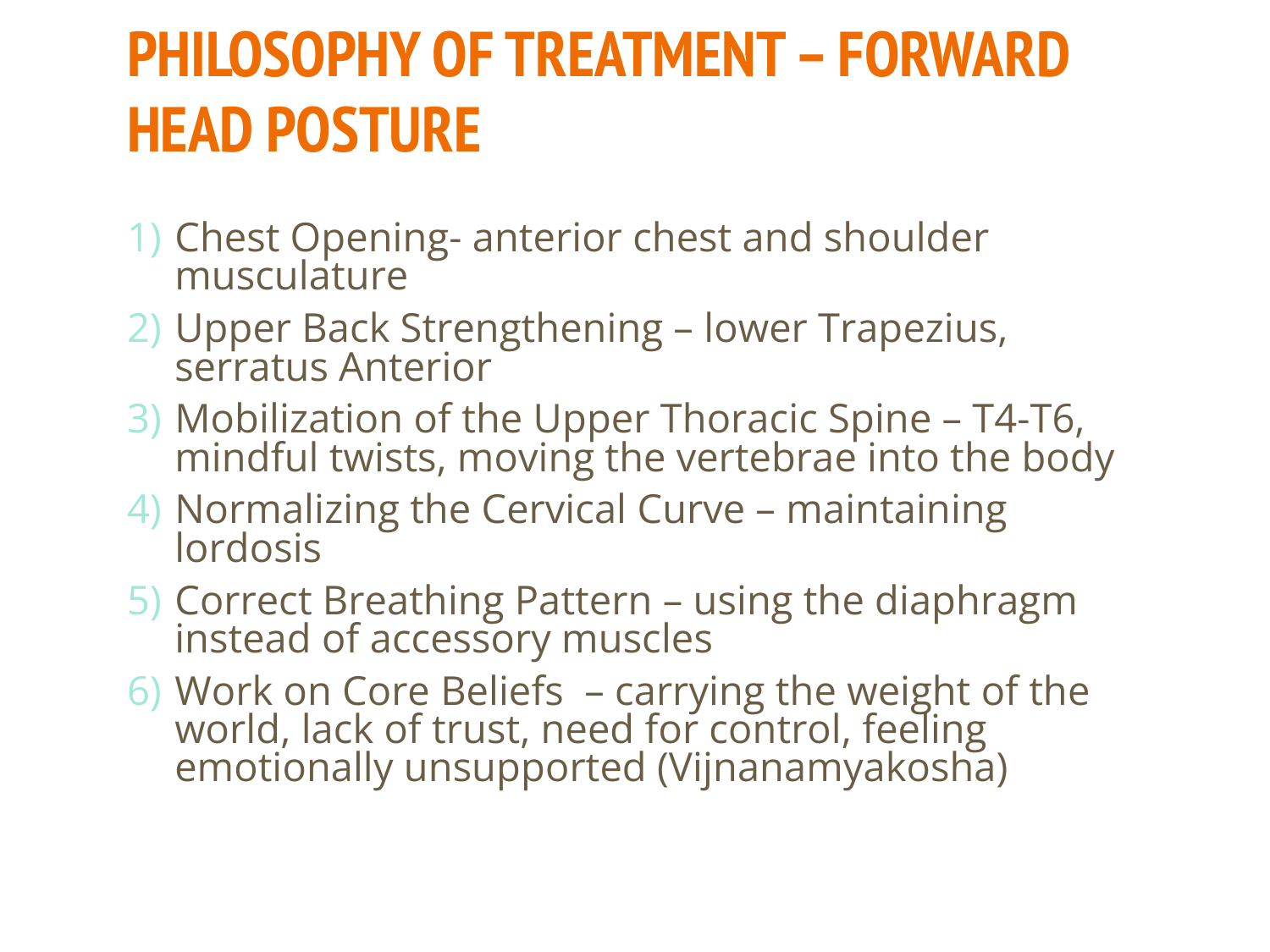

# PHILOSOPHY OF TREATMENT – FORWARD HEAD POSTURE
Chest Opening- anterior chest and shoulder musculature
Upper Back Strengthening – lower Trapezius, serratus Anterior
Mobilization of the Upper Thoracic Spine – T4-T6, mindful twists, moving the vertebrae into the body
Normalizing the Cervical Curve – maintaining lordosis
Correct Breathing Pattern – using the diaphragm instead of accessory muscles
Work on Core Beliefs  – carrying the weight of the world, lack of trust, need for control, feeling emotionally unsupported (Vijnanamyakosha)